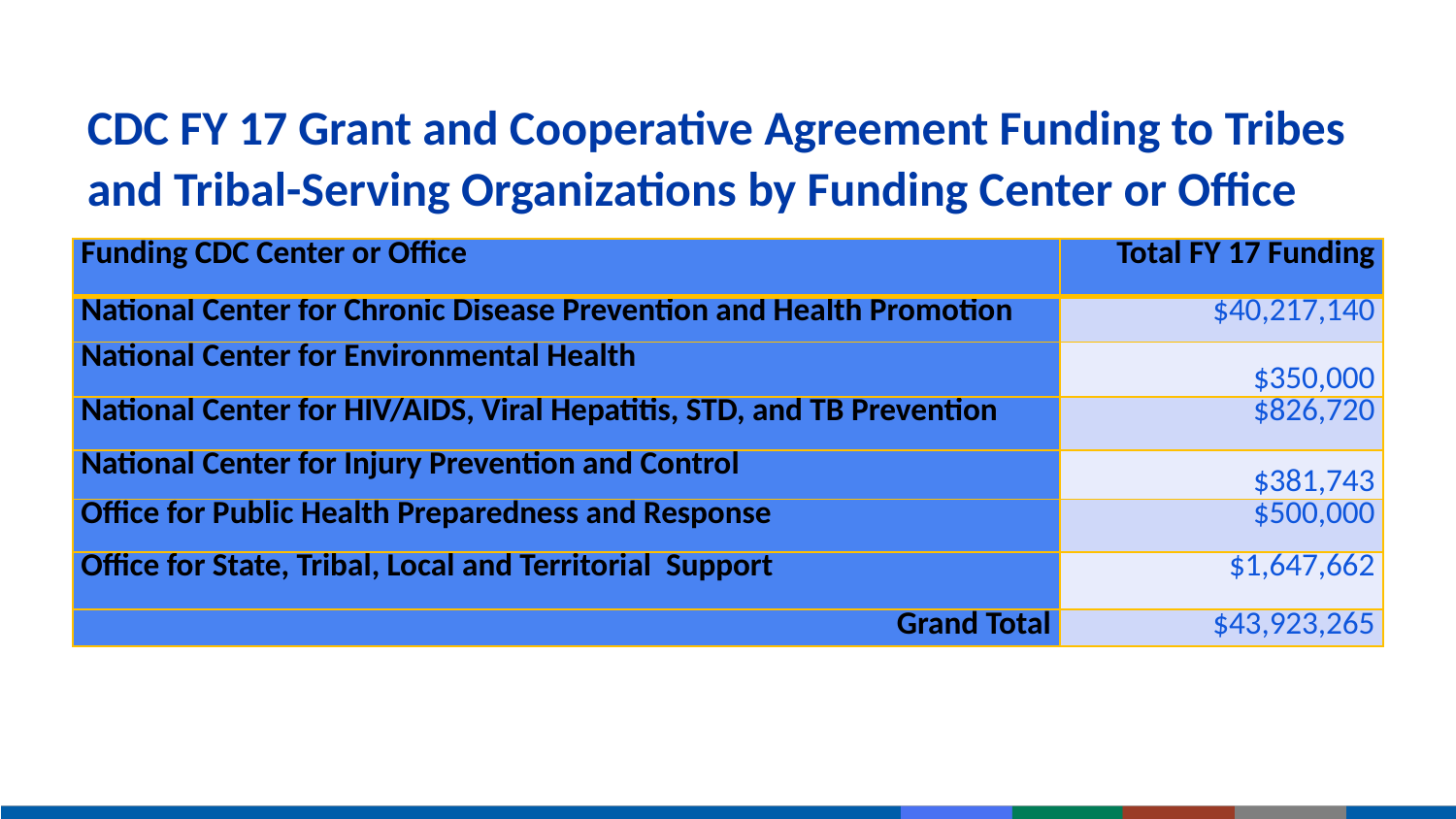

# CDC FY 17 Grant and Cooperative Agreement Funding to Tribes and Tribal-Serving Organizations by Funding Center or Office
| Funding CDC Center or Office | Total FY 17 Funding |
| --- | --- |
| National Center for Chronic Disease Prevention and Health Promotion | $40,217,140 |
| National Center for Environmental Health | $350,000 |
| National Center for HIV/AIDS, Viral Hepatitis, STD, and TB Prevention | $826,720 |
| National Center for Injury Prevention and Control | $381,743 |
| Office for Public Health Preparedness and Response | $500,000 |
| Office for State, Tribal, Local and Territorial Support | $1,647,662 |
| Grand Total | $43,923,265 |